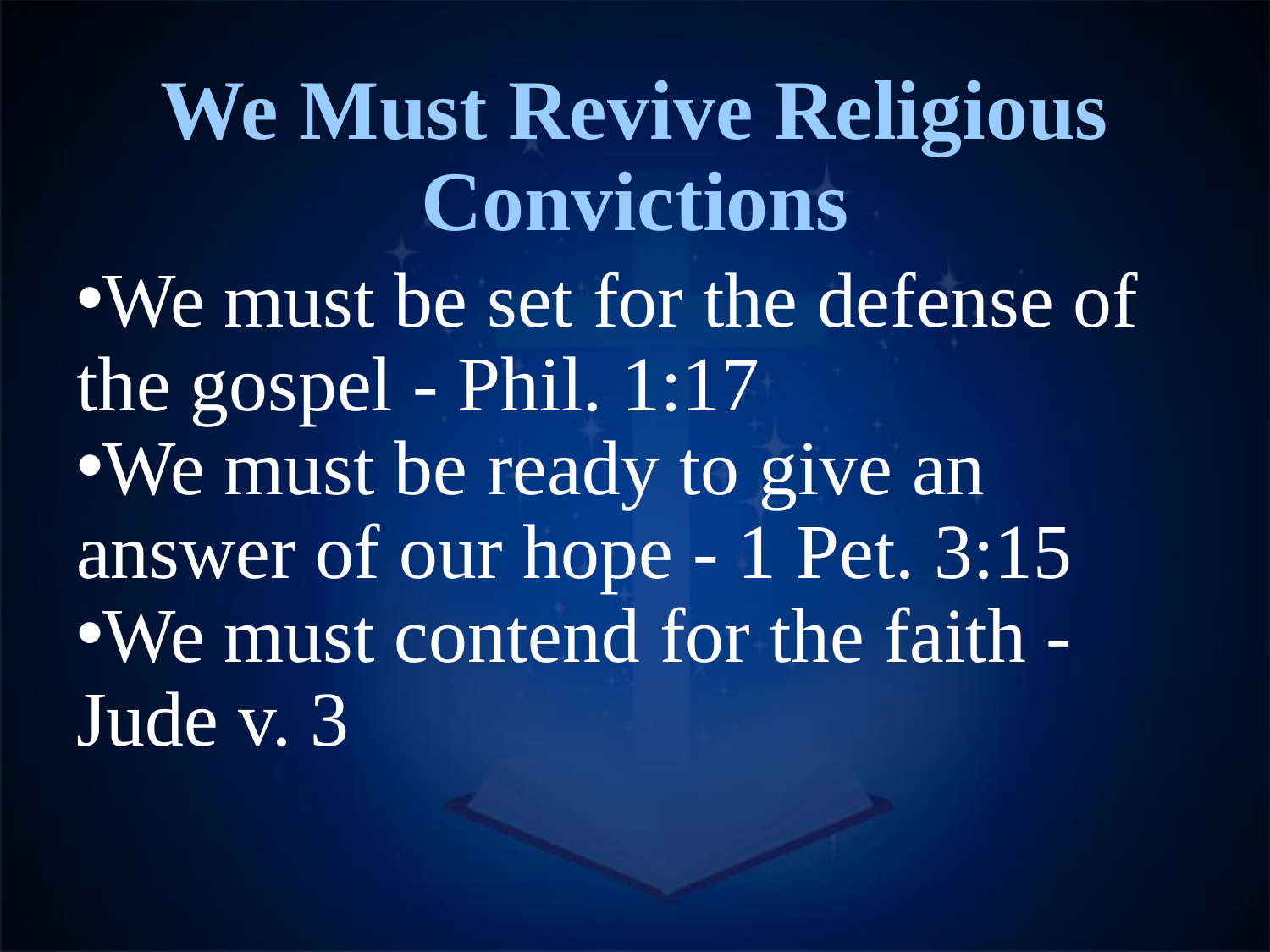

# We Must Revive Religious Convictions
We must be set for the defense of the gospel - Phil. 1:17
We must be ready to give an answer of our hope - 1 Pet. 3:15
We must contend for the faith - Jude v. 3